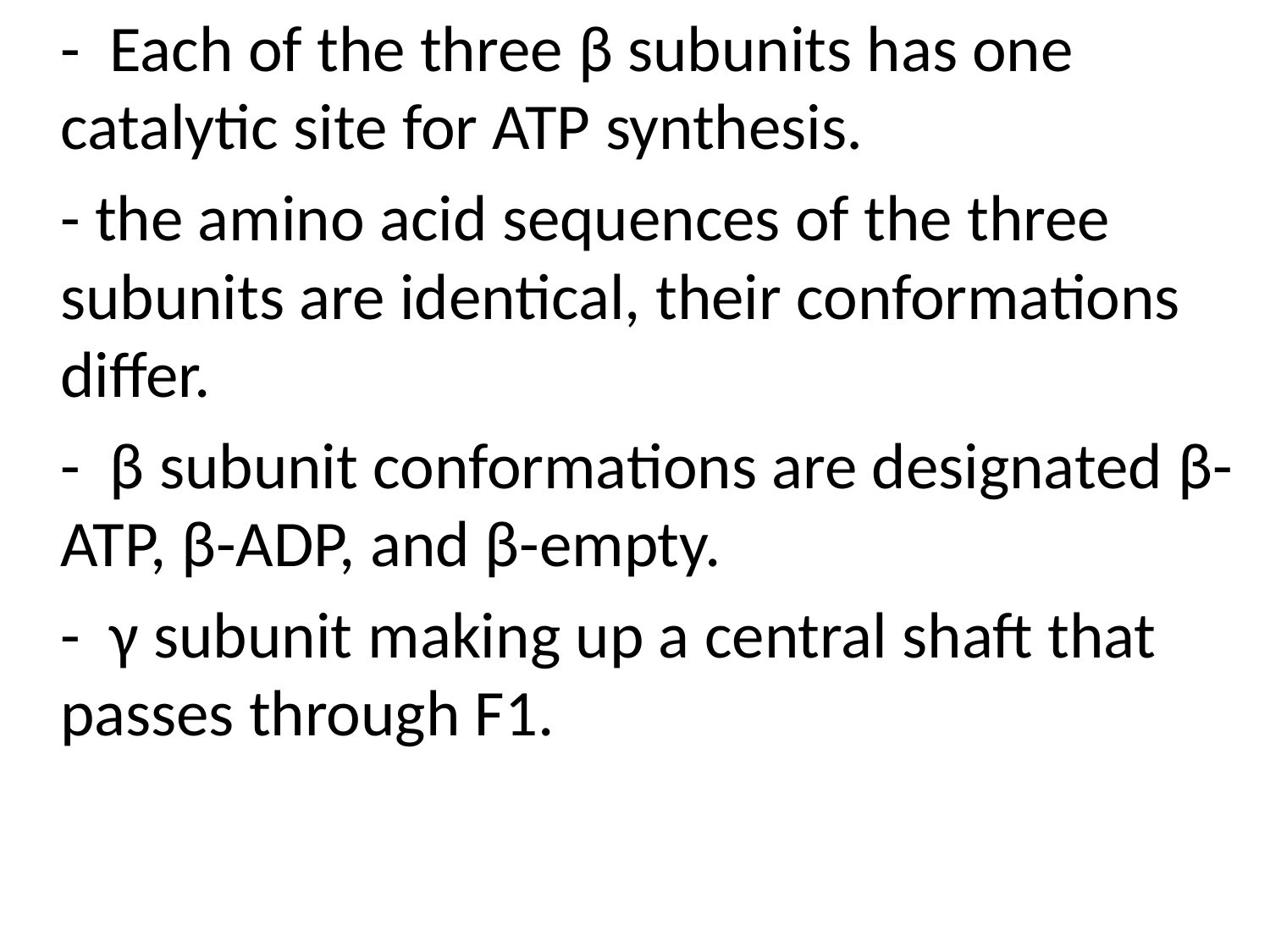

-  Each of the three β subunits has one catalytic site for ATP synthesis.
	- the amino acid sequences of the three  subunits are identical, their conformations differ.
	-  β subunit conformations are designated β-ATP, β-ADP, and β-empty.
	-  γ subunit making up a central shaft that passes through F1.